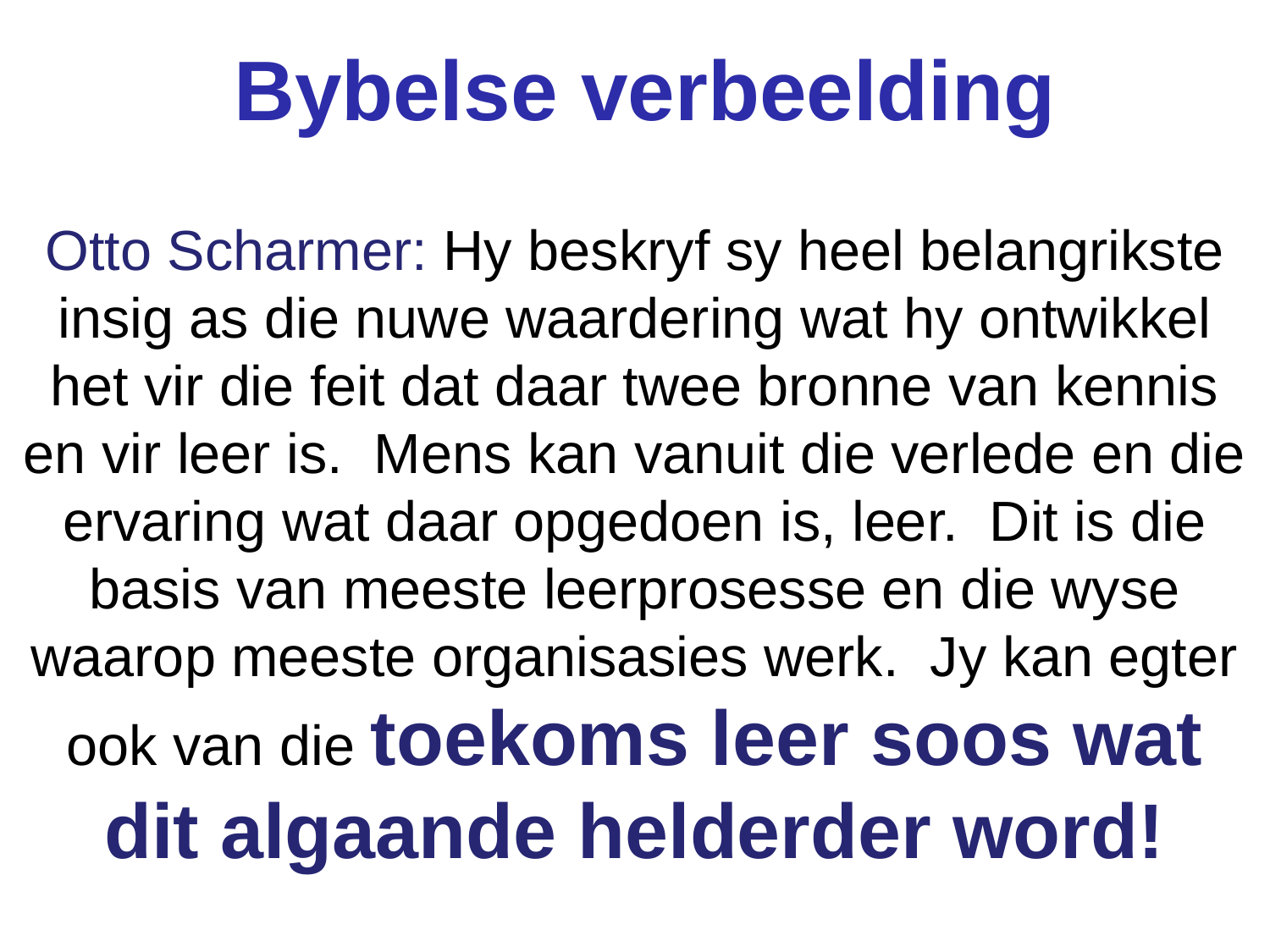

Bybelse verbeelding
# Otto Scharmer: Hy beskryf sy heel belangrikste insig as die nuwe waardering wat hy ontwikkel het vir die feit dat daar twee bronne van kennis en vir leer is.  Mens kan vanuit die verlede en die ervaring wat daar opgedoen is, leer.  Dit is die basis van meeste leerprosesse en die wyse waarop meeste organisasies werk.  Jy kan egter ook van die toekoms leer soos wat dit algaande helderder word!